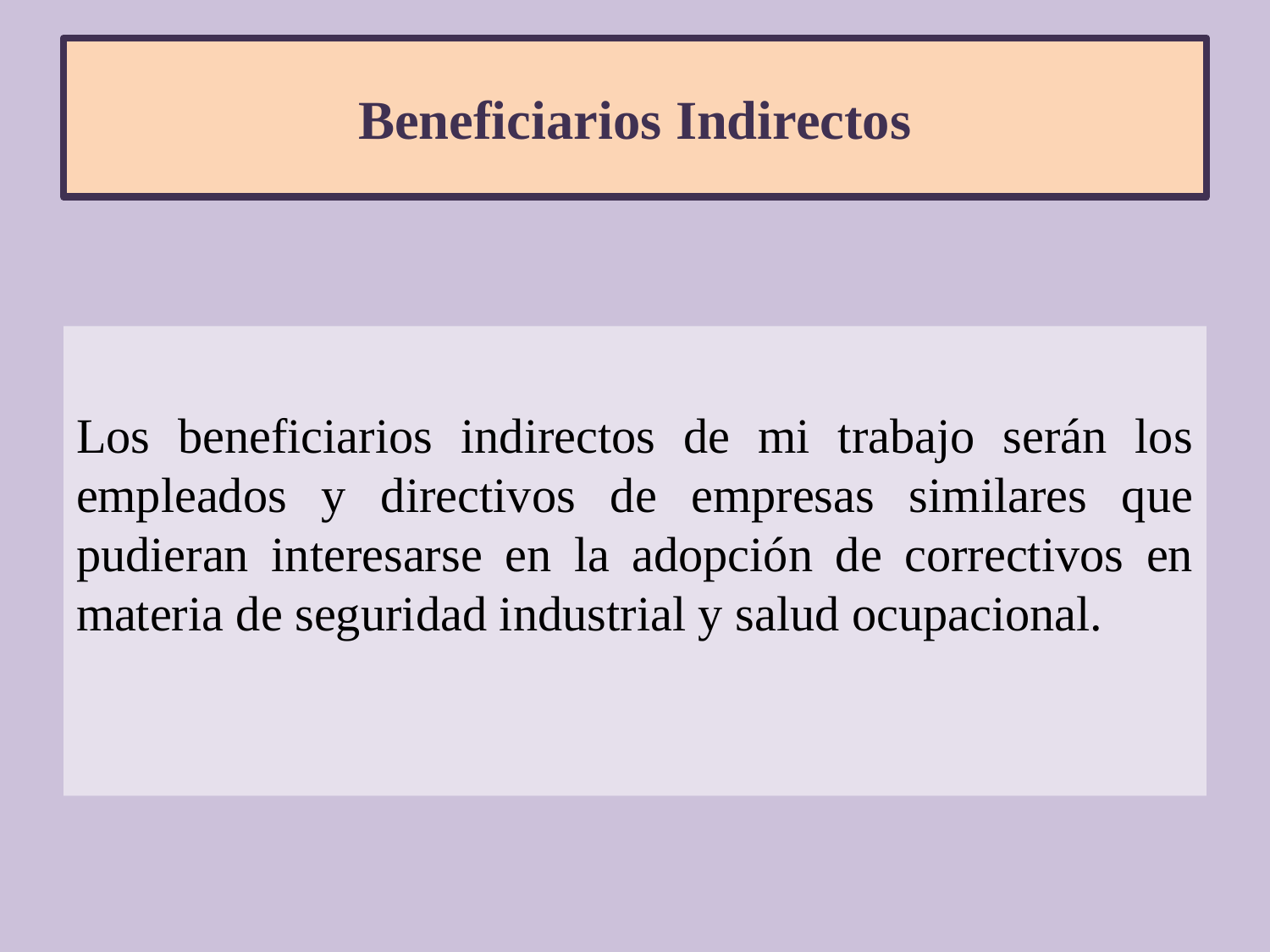

# Beneficiarios Indirectos

Los beneficiarios indirectos de mi trabajo serán los empleados y directivos de empresas similares que pudieran interesarse en la adopción de correctivos en materia de seguridad industrial y salud ocupacional.